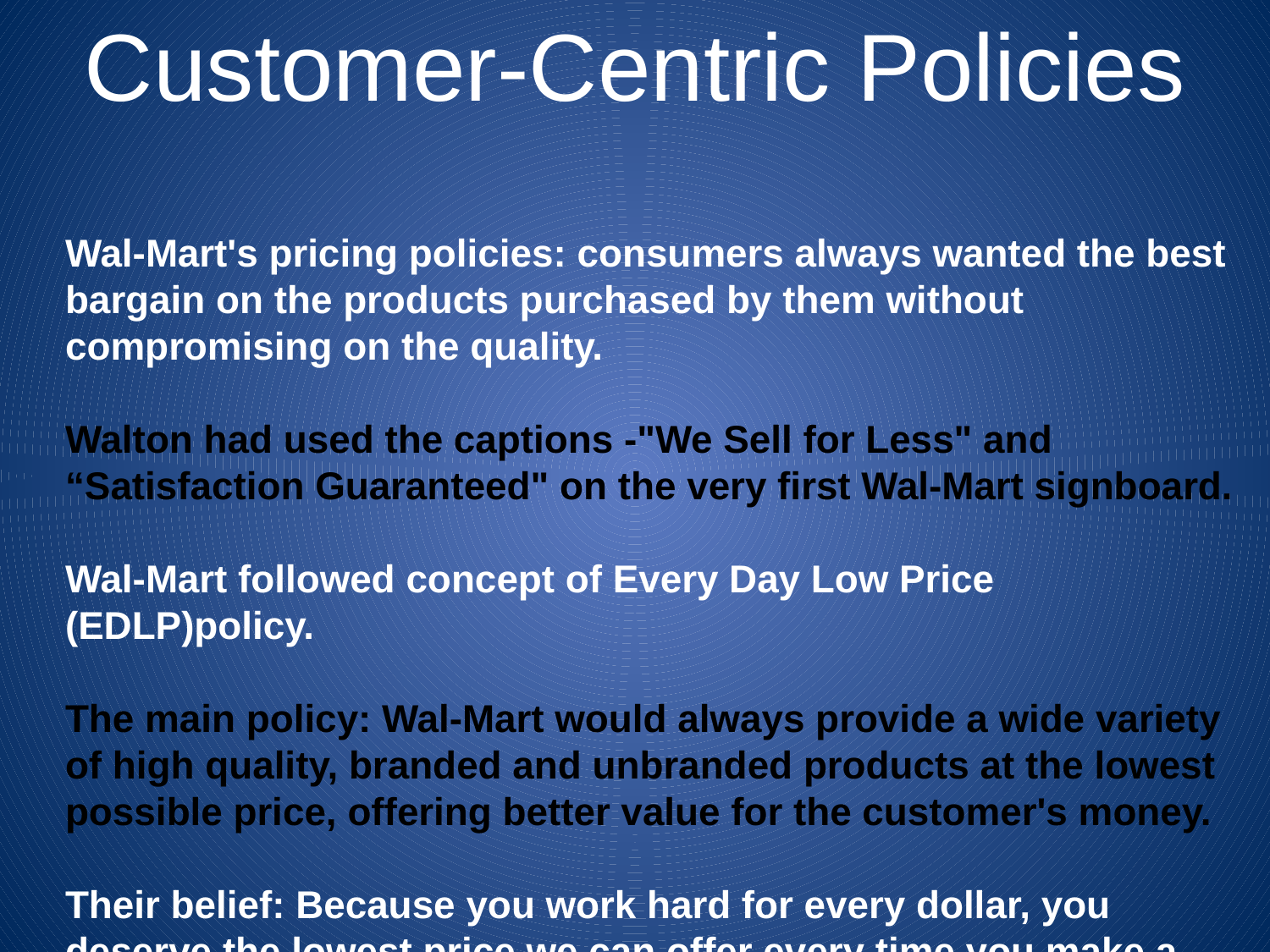

Customer-Centric Policies
Wal-Mart's pricing policies: consumers always wanted the best bargain on the products purchased by them without compromising on the quality.

Walton had used the captions -"We Sell for Less" and “Satisfaction Guaranteed" on the very first Wal-Mart signboard.

Wal-Mart followed concept of Every Day Low Price (EDLP)policy.

The main policy: Wal-Mart would always provide a wide variety of high quality, branded and unbranded products at the lowest possible price, offering better value for the customer's money.

Their belief: Because you work hard for every dollar, you deserve the lowest price we can offer every time you make a purchase.